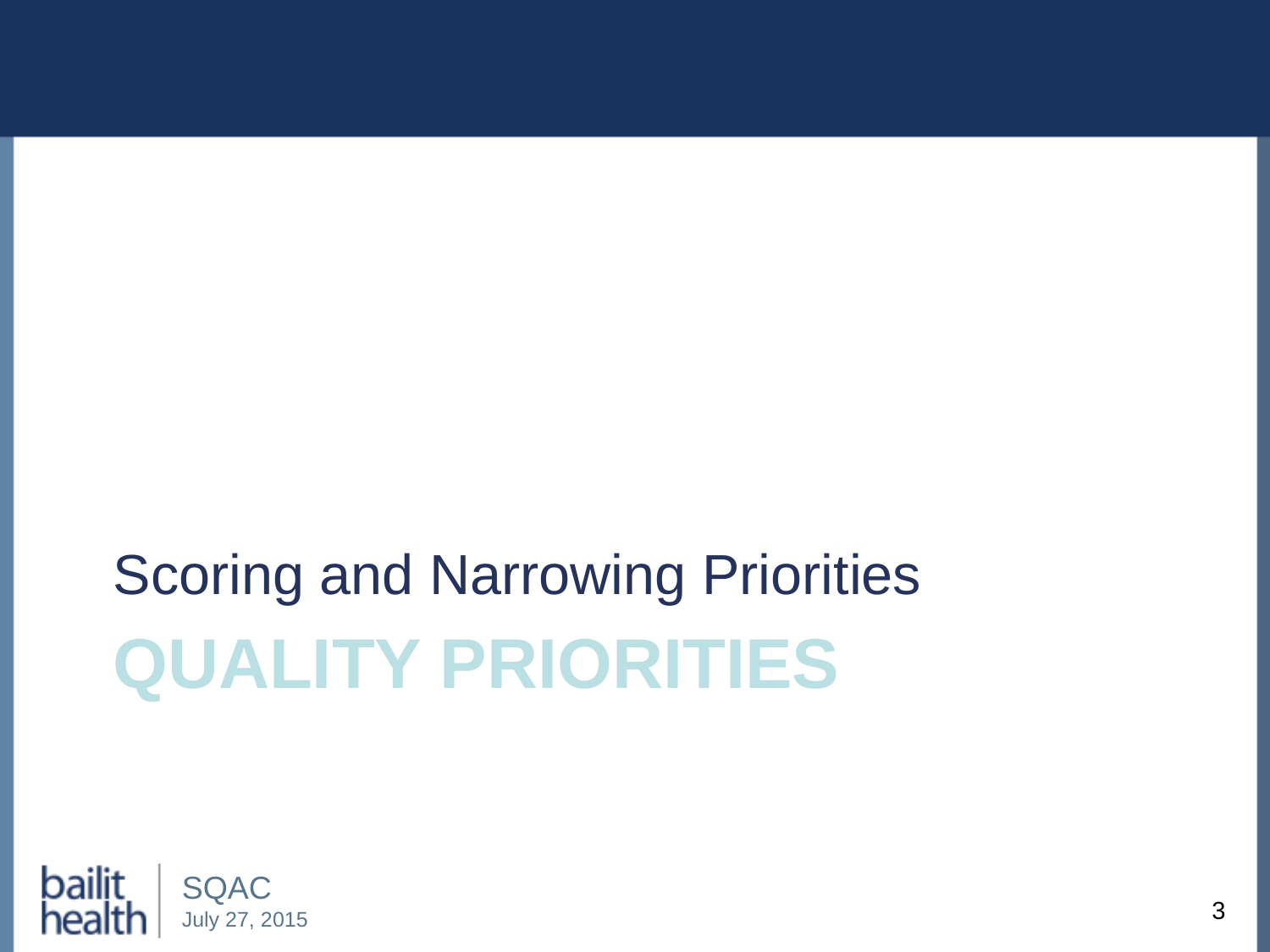

Scoring and Narrowing Priorities
# Quality Priorities
3